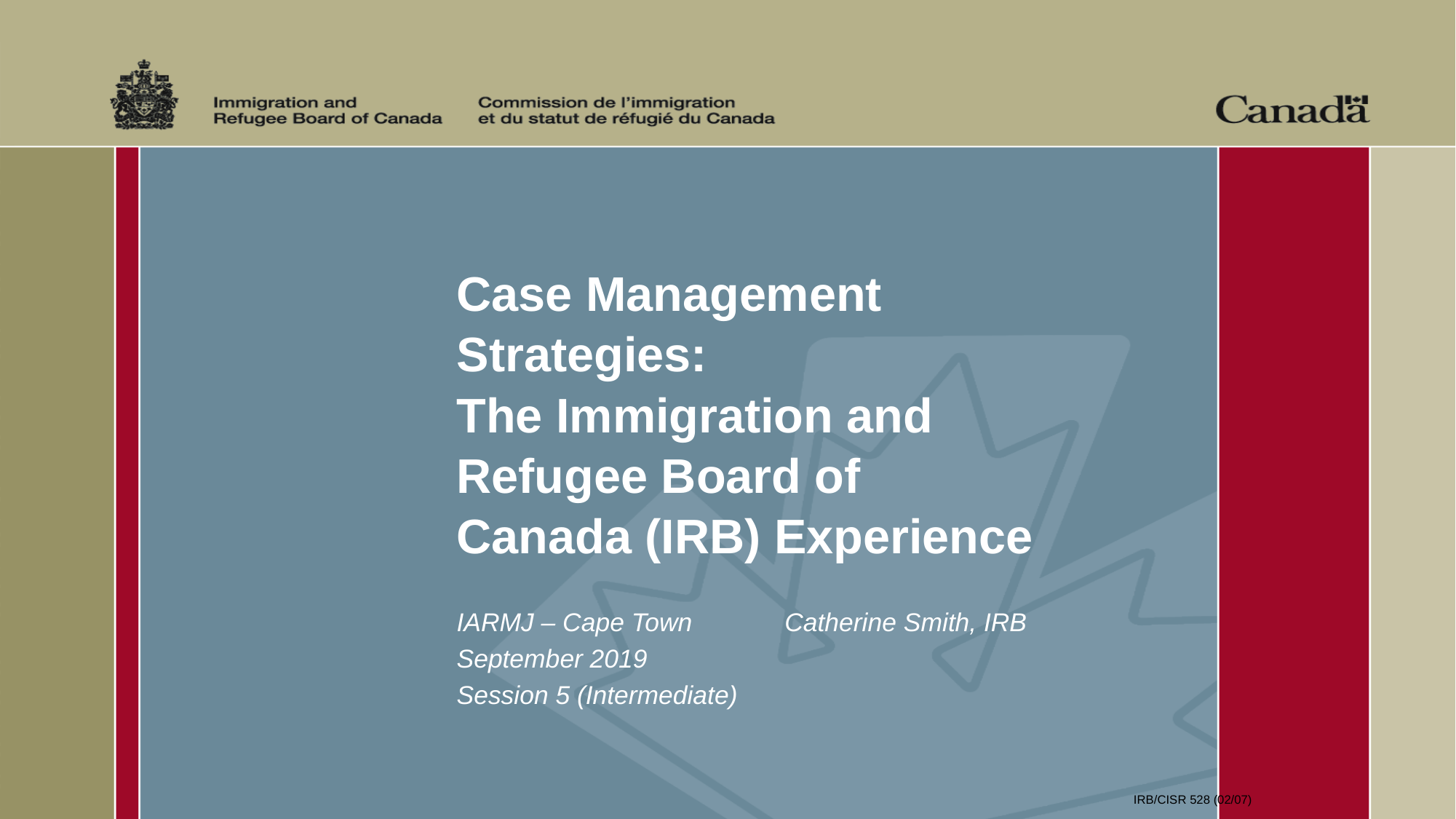

# Case Management Strategies: The Immigration and Refugee Board of Canada (IRB) Experience
IARMJ – Cape Town             Catherine Smith, IRB
September 2019
Session 5 (Intermediate)
IRB/CISR 528 (02/07)